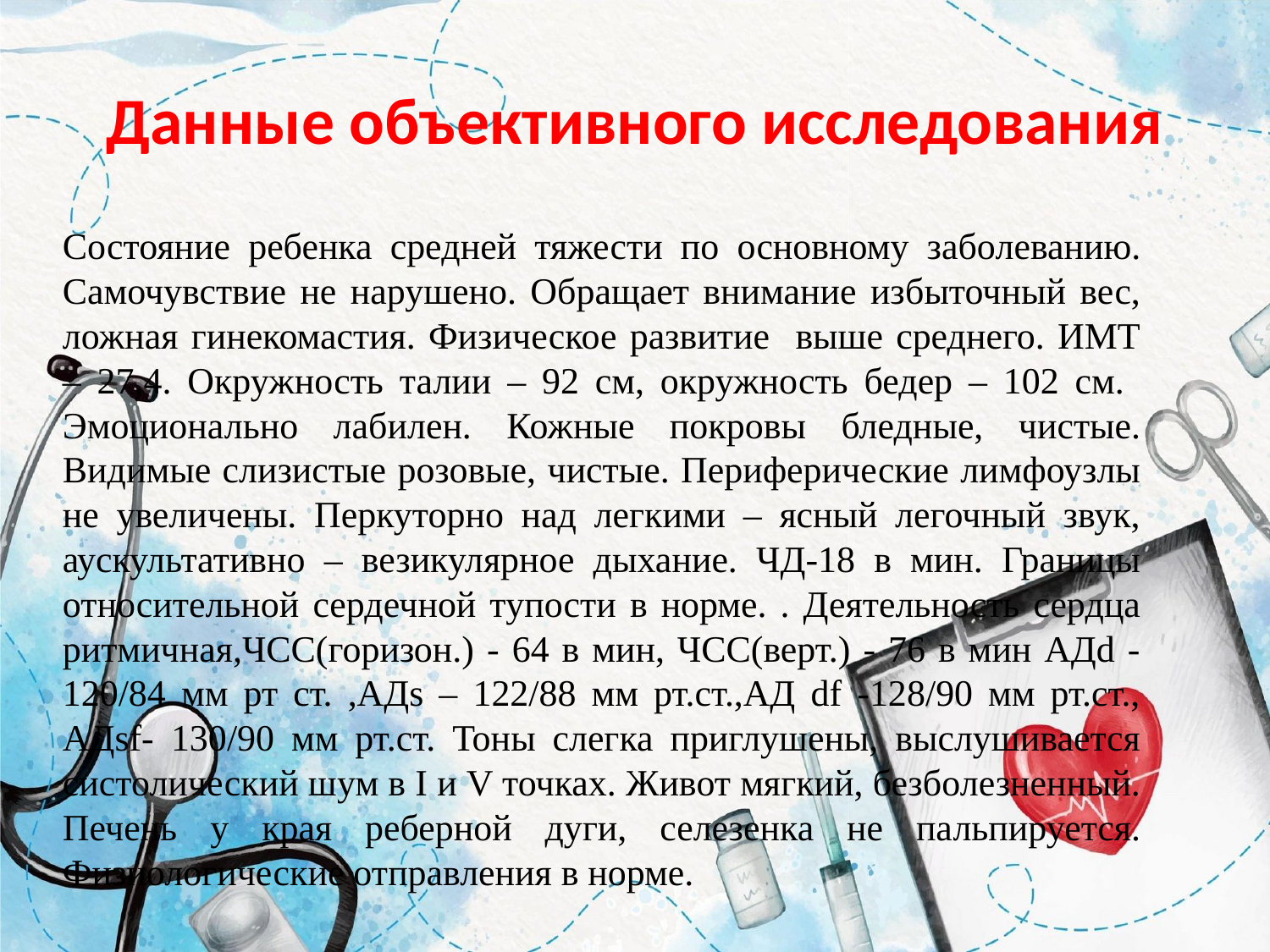

# Данные объективного исследования
Состояние ребенка средней тяжести по основному заболеванию. Самочувствие не нарушено. Обращает внимание избыточный вес, ложная гинекомастия. Физическое развитие  выше среднего. ИМТ – 27,4. Окружность талии – 92 см, окружность бедер – 102 см.  Эмоционально лабилен. Кожные покровы бледные, чистые. Видимые слизистые розовые, чистые. Периферические лимфоузлы не увеличены. Перкуторно над легкими – ясный легочный звук, аускультативно – везикулярное дыхание. ЧД-18 в мин. Границы относительной сердечной тупости в норме. . Деятельность сердца ритмичная,ЧСС(горизон.) - 64 в мин, ЧСС(верт.) - 76 в мин АДd - 120/84 мм рт ст. ,АДs – 122/88 мм рт.ст.,АД df -128/90 мм рт.ст., АДsf- 130/90 мм рт.ст. Тоны слегка приглушены, выслушивается систолический шум в І и V точках. Живот мягкий, безболезненный. Печень у края реберной дуги, селезенка не пальпируется. Физиологические отправления в норме.